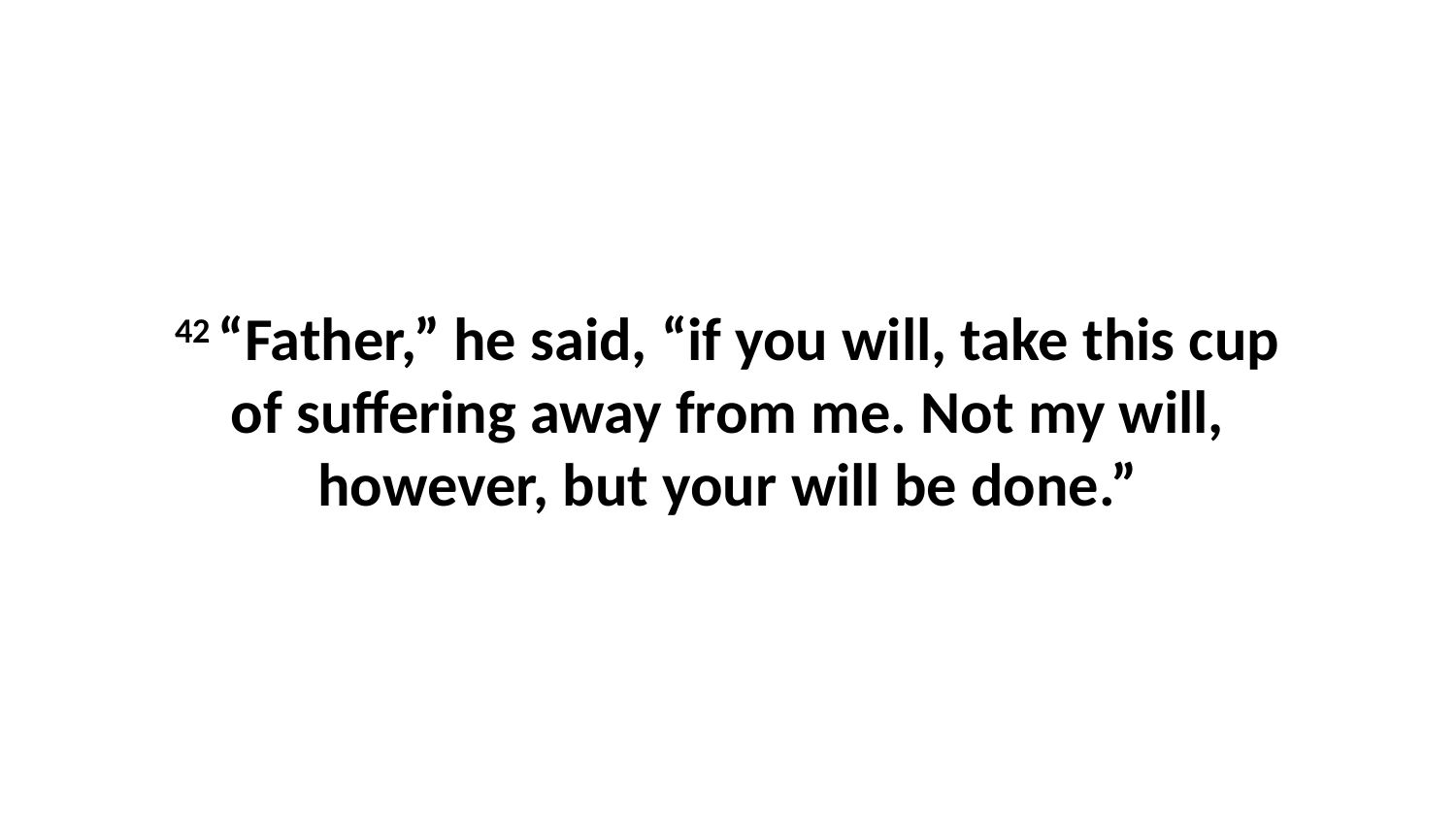

42 “Father,” he said, “if you will, take this cup of suffering away from me. Not my will, however, but your will be done.”